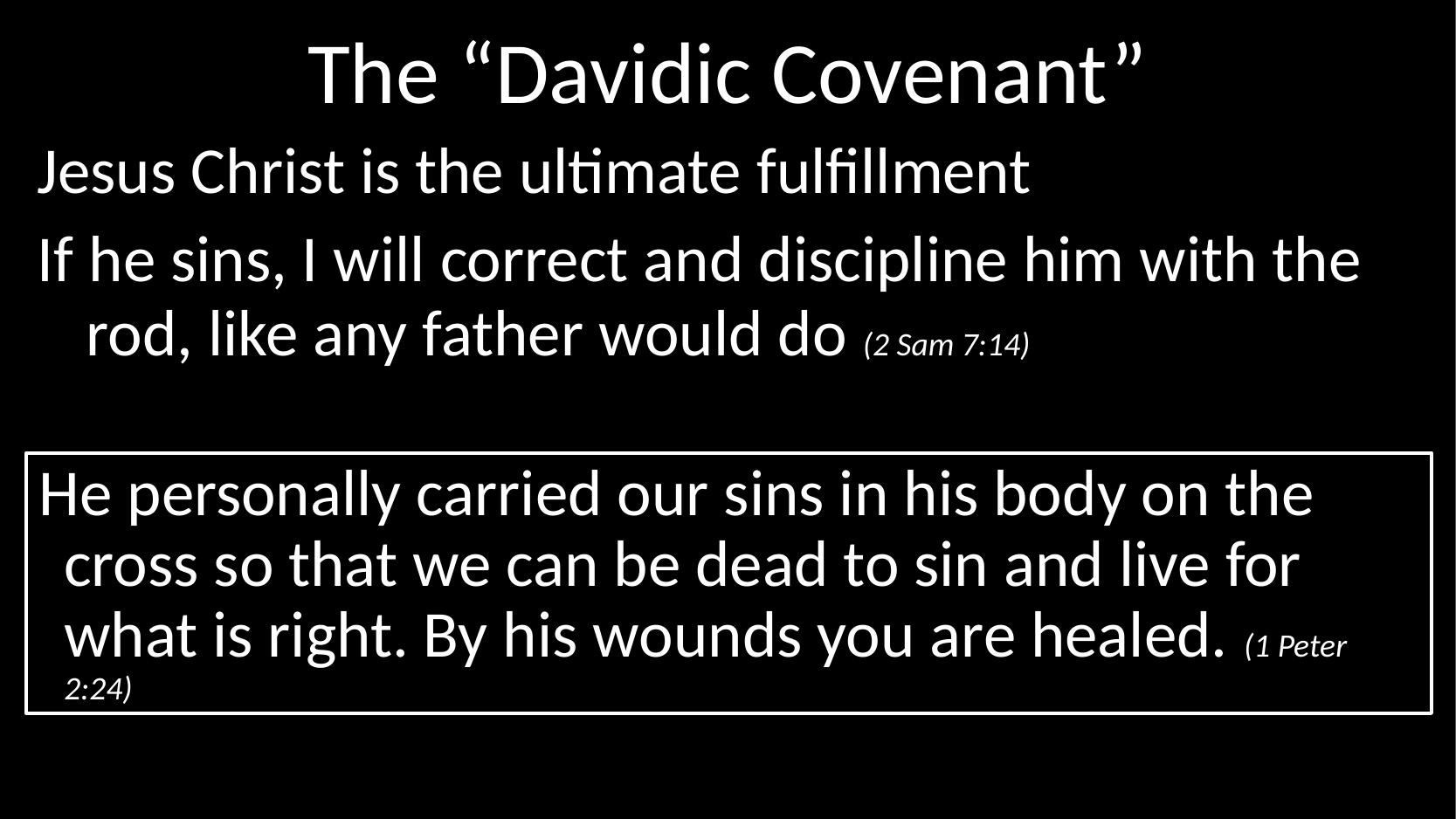

# The “Davidic Covenant”
Jesus Christ is the ultimate fulfillment
If he sins, I will correct and discipline him with the rod, like any father would do (2 Sam 7:14)
He personally carried our sins in his body on the cross so that we can be dead to sin and live for what is right. By his wounds you are healed. (1 Peter 2:24)